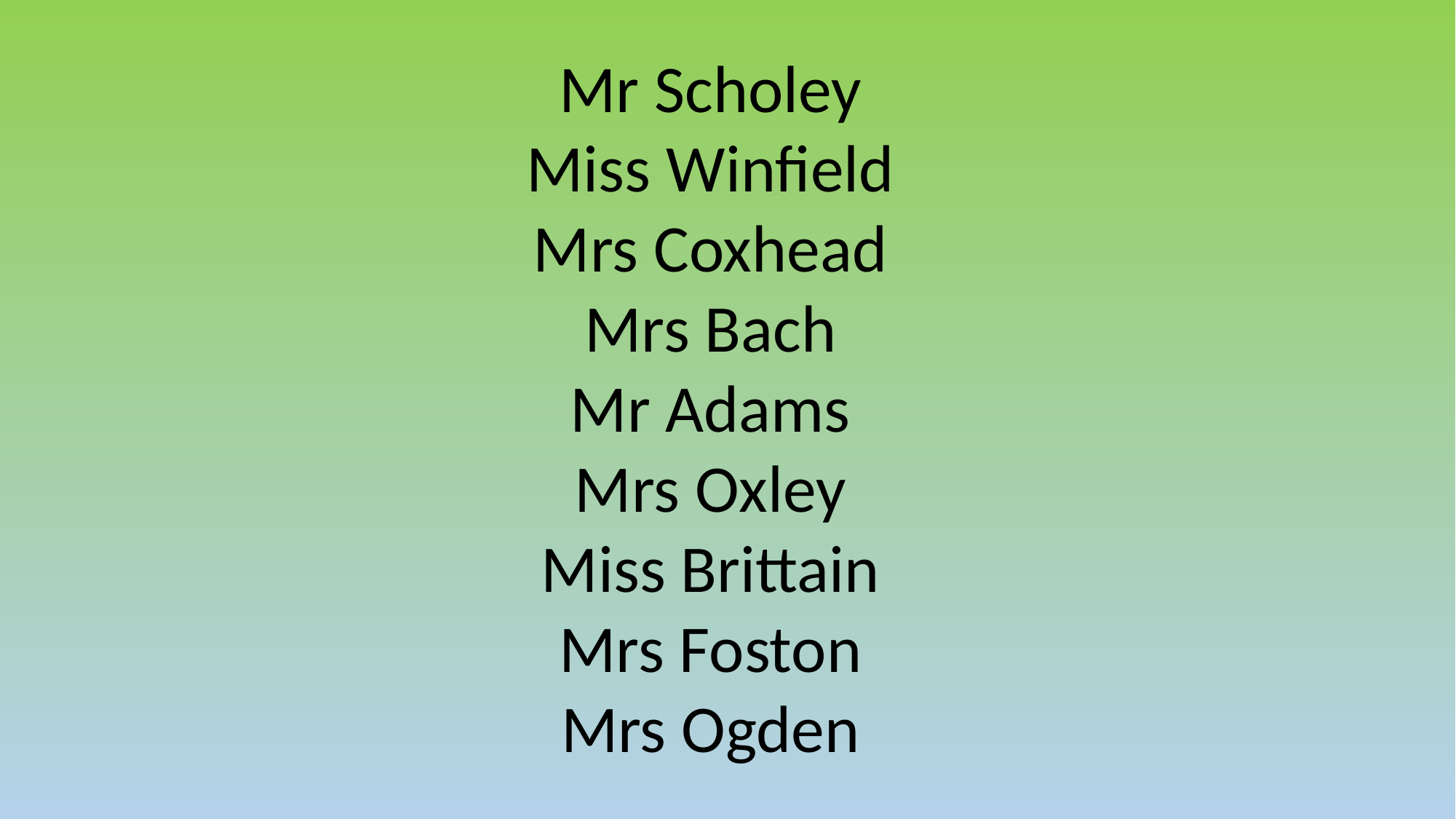

Mr Scholey
Miss Winfield
Mrs Coxhead
Mrs Bach
Mr Adams
Mrs Oxley
Miss Brittain
Mrs Foston
Mrs Ogden
#